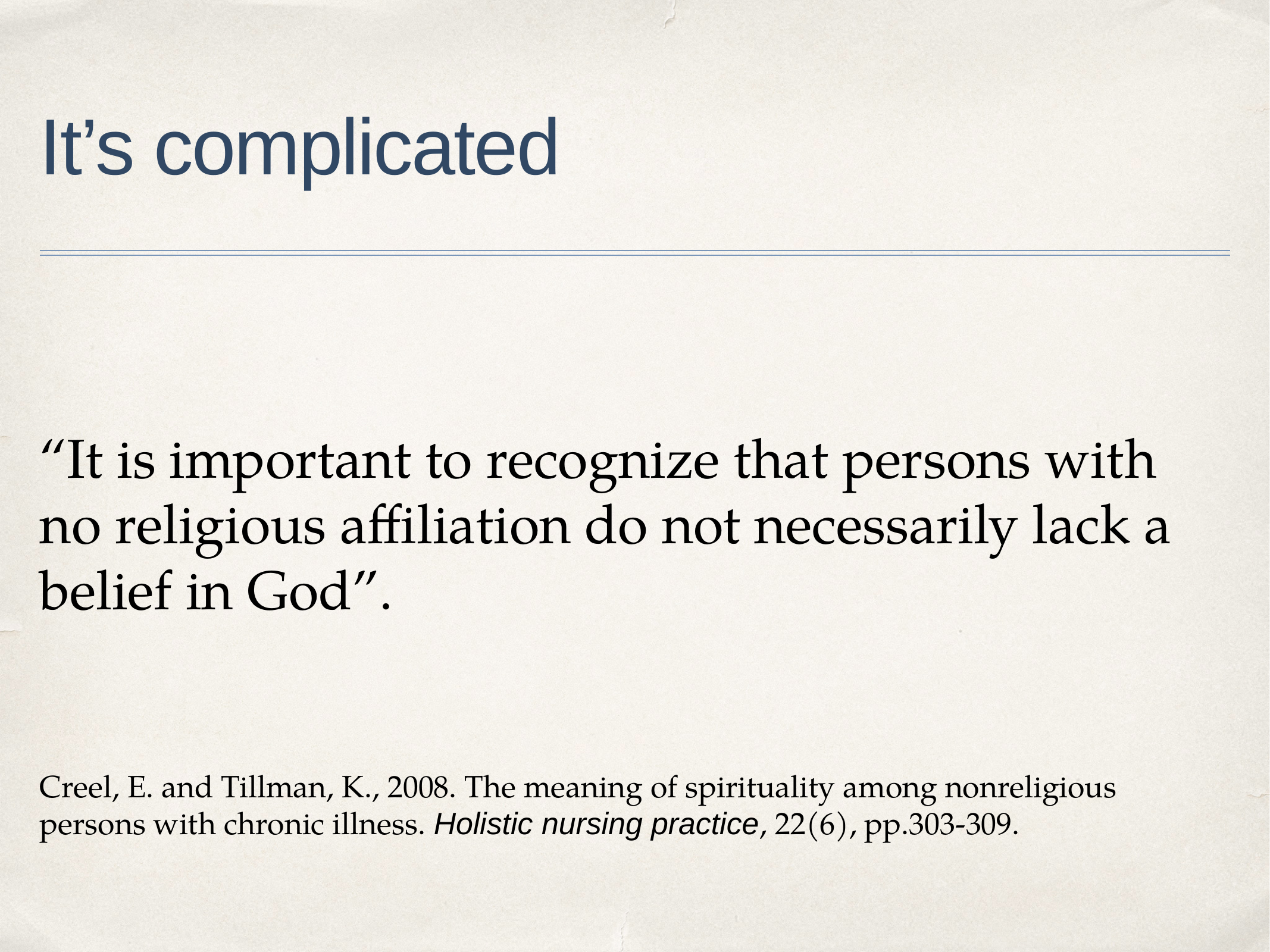

# It’s complicated
“It is important to recognize that persons with no religious affiliation do not necessarily lack a belief in God”.

Creel, E. and Tillman, K., 2008. The meaning of spirituality among nonreligious persons with chronic illness. Holistic nursing practice, 22(6), pp.303-309.